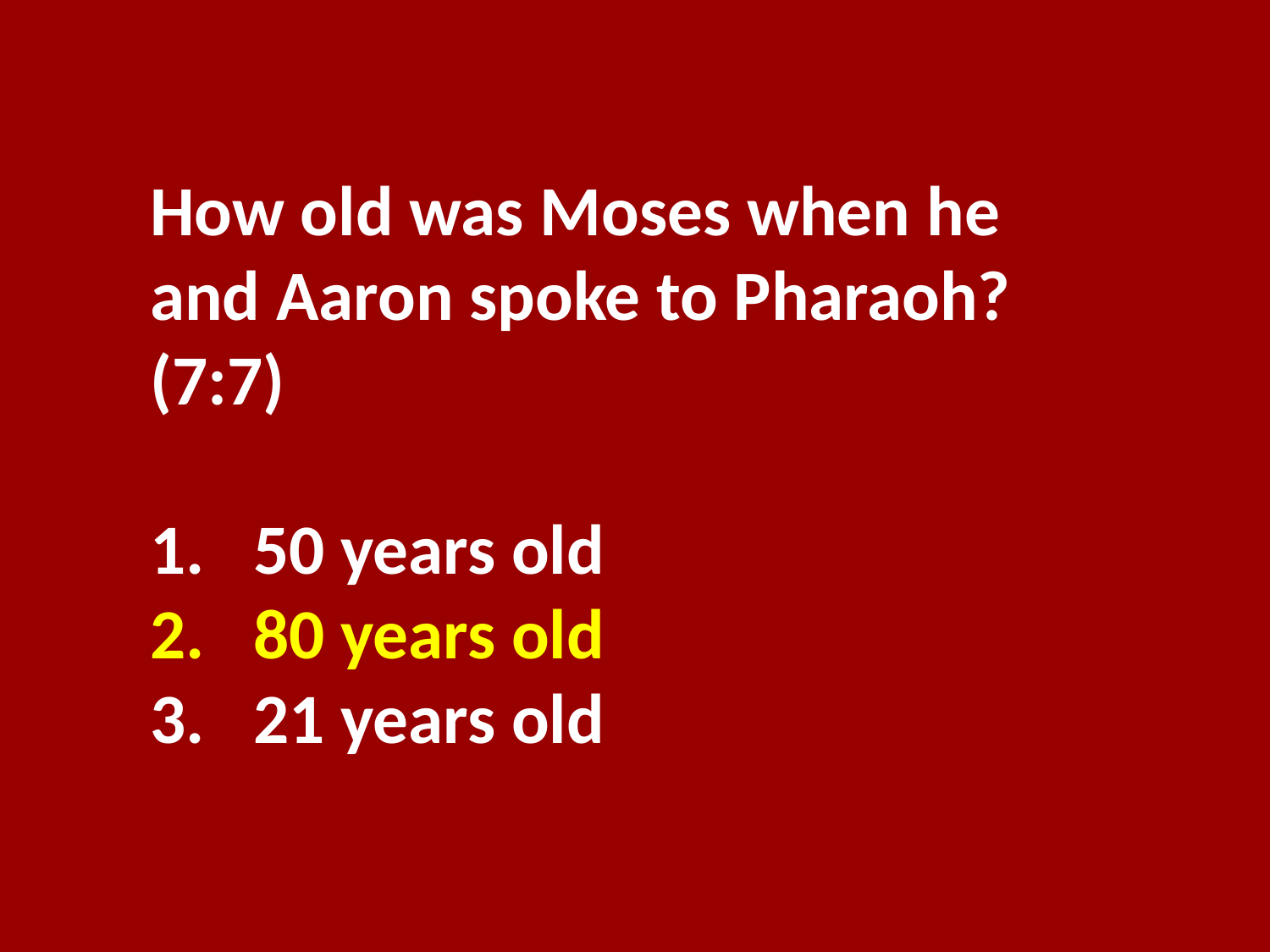

How old was Moses when he and Aaron spoke to Pharaoh? (7:7)

50 years old
80 years old
21 years old